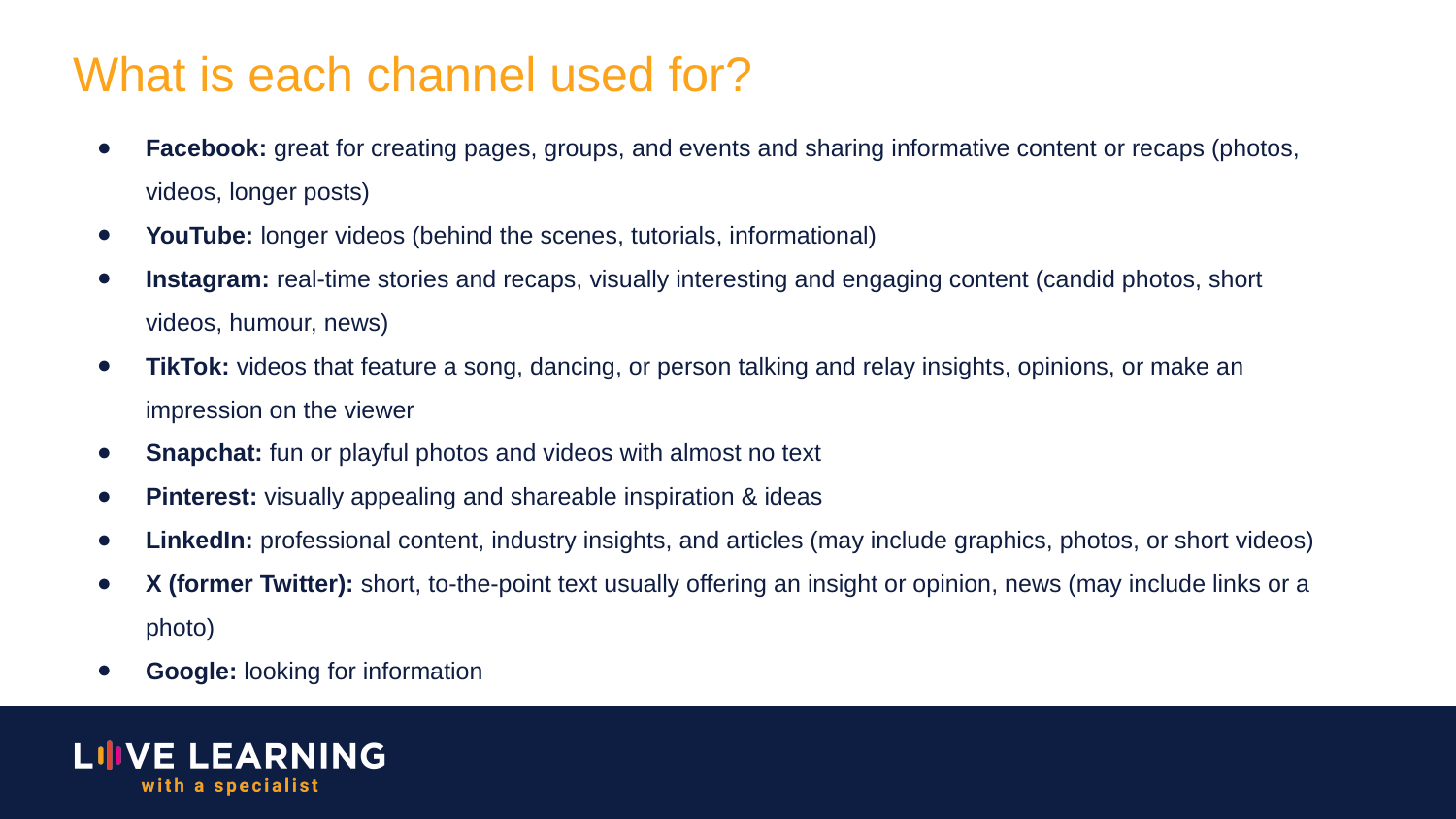

What is each channel used for?

Facebook: great for creating pages, groups, and events and sharing informative content or recaps (photos, videos, longer posts)
YouTube: longer videos (behind the scenes, tutorials, informational)
Instagram: real-time stories and recaps, visually interesting and engaging content (candid photos, short videos, humour, news)
TikTok: videos that feature a song, dancing, or person talking and relay insights, opinions, or make an impression on the viewer
Snapchat: fun or playful photos and videos with almost no text
Pinterest: visually appealing and shareable inspiration & ideas
LinkedIn: professional content, industry insights, and articles (may include graphics, photos, or short videos)
X (former Twitter): short, to-the-point text usually offering an insight or opinion, news (may include links or a photo)
Google: looking for information
#